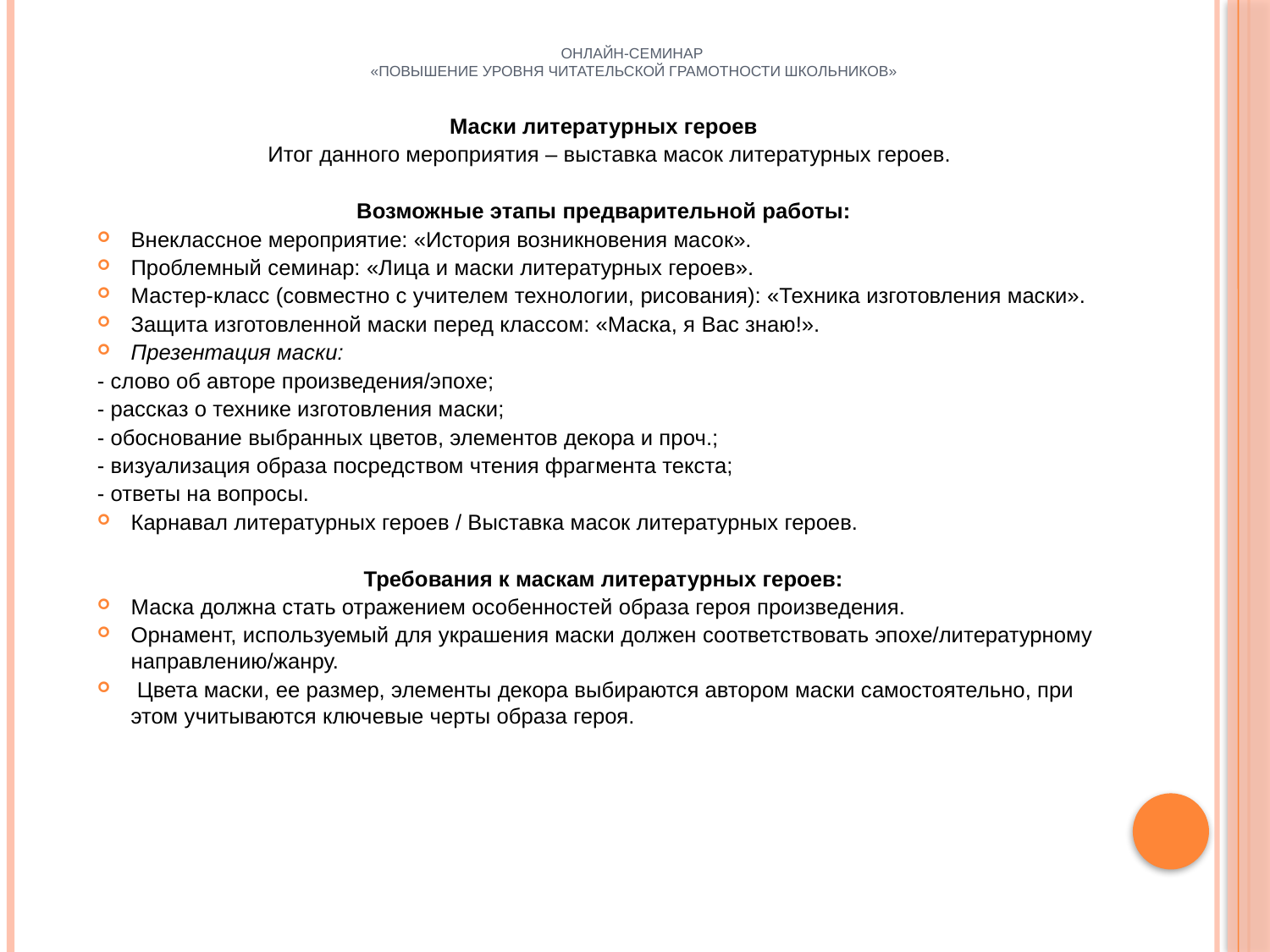

# Онлайн-семинар «Повышение уровня читательской грамотности школьников»
Маски литературных героев
   Итог данного мероприятия – выставка масок литературных героев.

Возможные этапы предварительной работы:
Внеклассное мероприятие: «История возникновения масок».
Проблемный семинар: «Лица и маски литературных героев».
Мастер-класс (совместно с учителем технологии, рисования): «Техника изготовления маски».
Защита изготовленной маски перед классом: «Маска, я Вас знаю!».
Презентация маски:
- слово об авторе произведения/эпохе;
- рассказ о технике изготовления маски;
- обоснование выбранных цветов, элементов декора и проч.;
- визуализация образа посредством чтения фрагмента текста;
- ответы на вопросы.
Карнавал литературных героев / Выставка масок литературных героев.

Требования к маскам литературных героев:
Маска должна стать отражением особенностей образа героя произведения.
Орнамент, используемый для украшения маски должен соответствовать эпохе/литературному направлению/жанру.
 Цвета маски, ее размер, элементы декора выбираются автором маски самостоятельно, при этом учитываются ключевые черты образа героя.